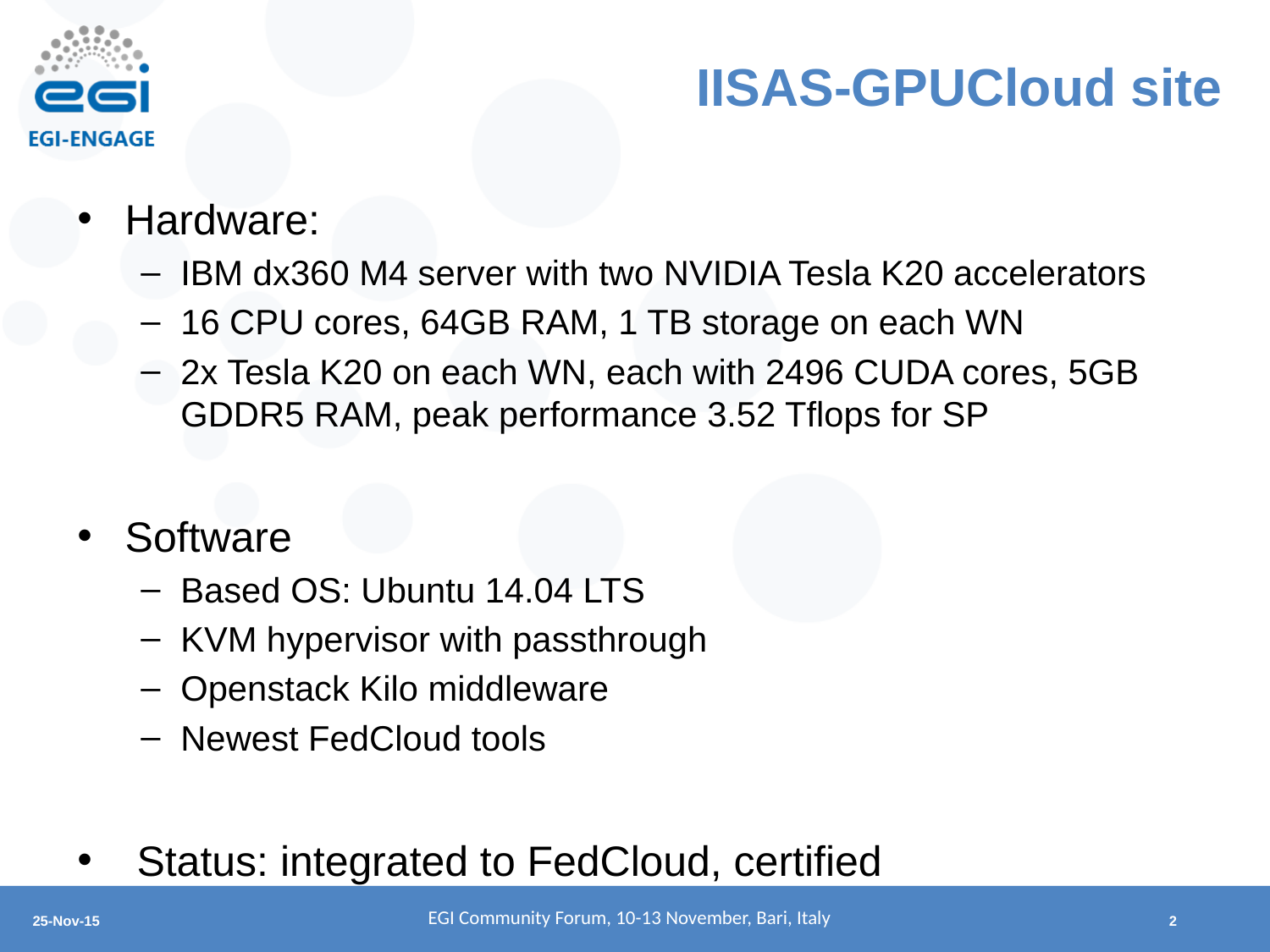

# IISAS-GPUCloud site
Hardware:
IBM dx360 M4 server with two NVIDIA Tesla K20 accelerators
16 CPU cores, 64GB RAM, 1 TB storage on each WN
2x Tesla K20 on each WN, each with 2496 CUDA cores, 5GB GDDR5 RAM, peak performance 3.52 Tflops for SP

Software
Based OS: Ubuntu 14.04 LTS
KVM hypervisor with passthrough
Openstack Kilo middleware
Newest FedCloud tools

 Status: integrated to FedCloud, certified